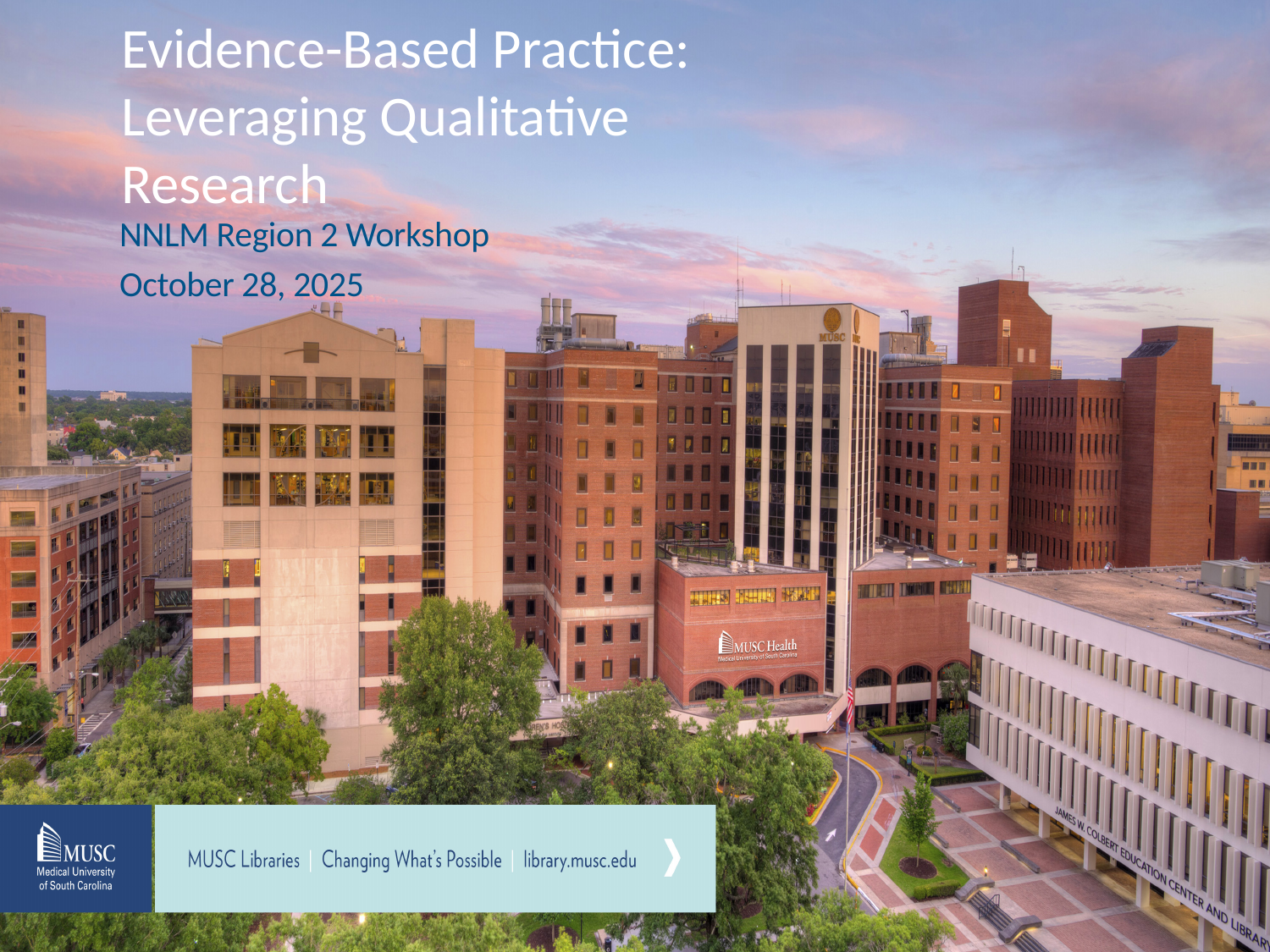

# Evidence-Based Practice: Leveraging Qualitative Research
NNLM Region 2 Workshop
October 28, 2025